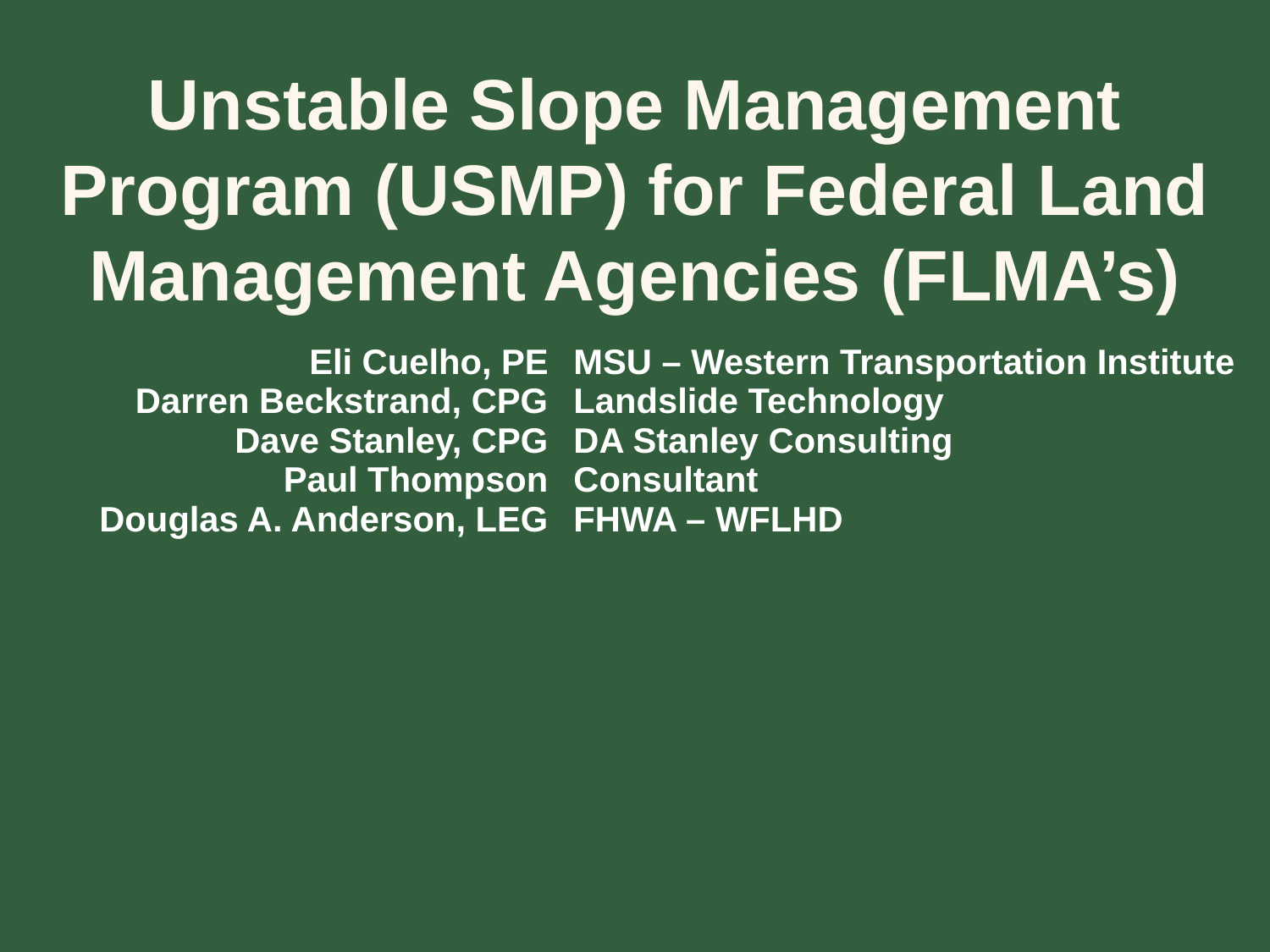

# Unstable Slope Management Program (USMP) for Federal Land Management Agencies (FLMA’s)
| Eli Cuelho, PE Darren Beckstrand, CPG Dave Stanley, CPG Paul Thompson Douglas A. Anderson, LEG | MSU – Western Transportation Institute Landslide Technology DA Stanley Consulting Consultant FHWA – WFLHD |
| --- | --- |